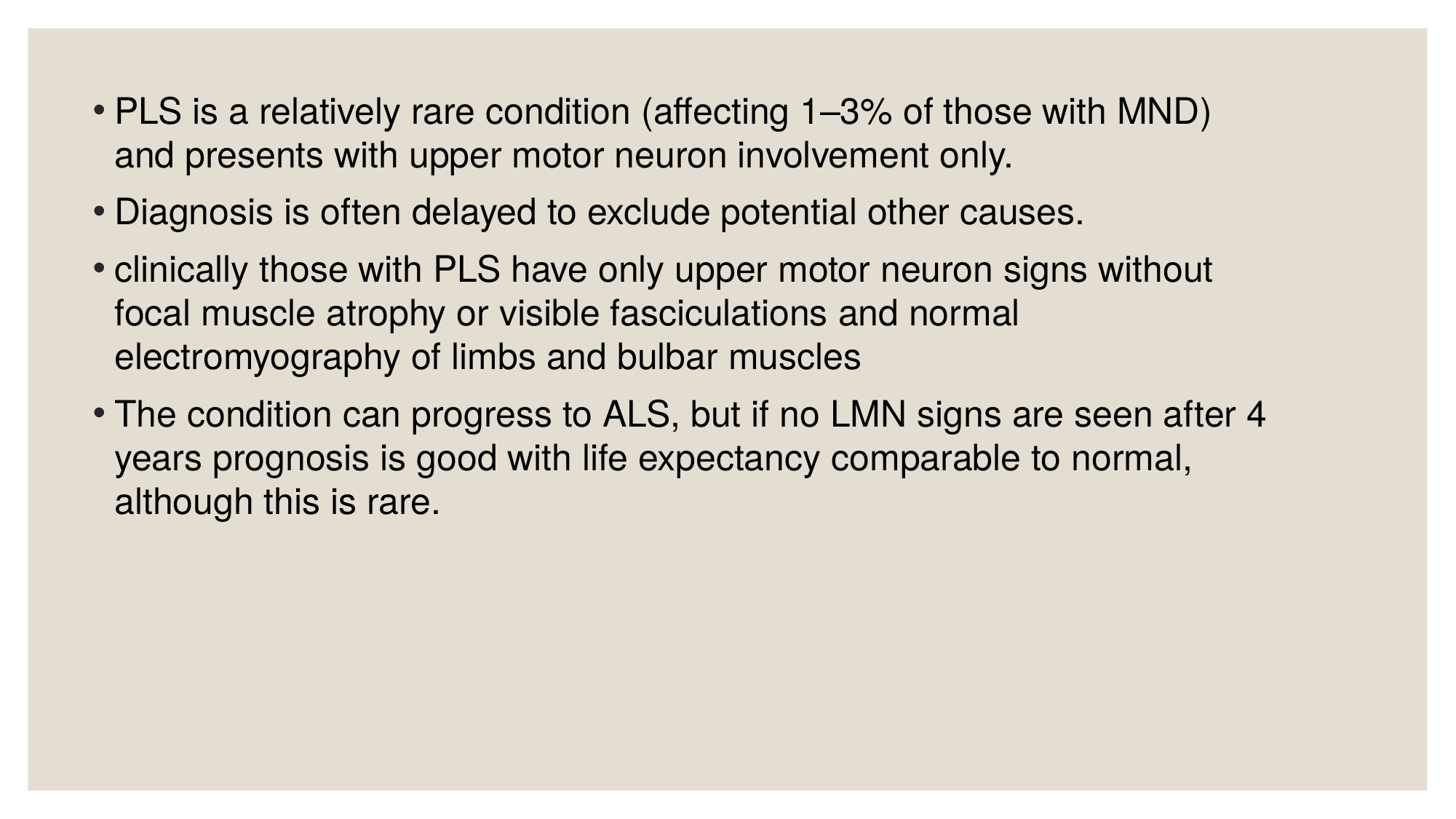

PLS is a relatively rare condition (affecting 1–3% of those with MND) and presents with upper motor neuron involvement only.
Diagnosis is often delayed to exclude potential other causes.
clinically those with PLS have only upper motor neuron signs without focal muscle atrophy or visible fasciculations and normal electromyography of limbs and bulbar muscles
The condition can progress to ALS, but if no LMN signs are seen after 4 years prognosis is good with life expectancy comparable to normal, although this is rare.